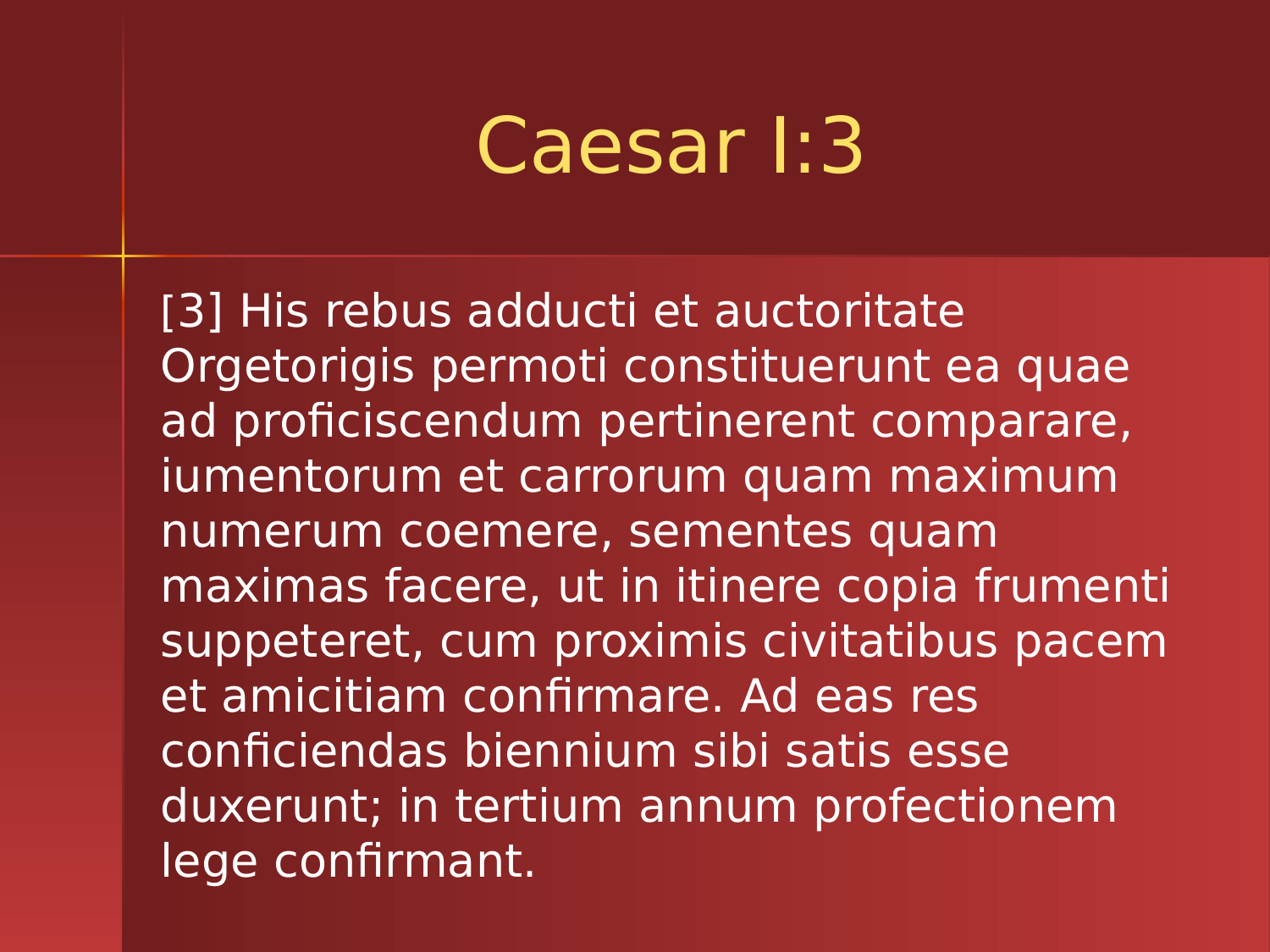

# Caesar I:3
[3] His rebus adducti et auctoritate Orgetorigis permoti constituerunt ea quae ad proficiscendum pertinerent comparare, iumentorum et carrorum quam maximum numerum coemere, sementes quam maximas facere, ut in itinere copia frumenti suppeteret, cum proximis civitatibus pacem et amicitiam confirmare. Ad eas res conficiendas biennium sibi satis esse duxerunt; in tertium annum profectionem lege confirmant.